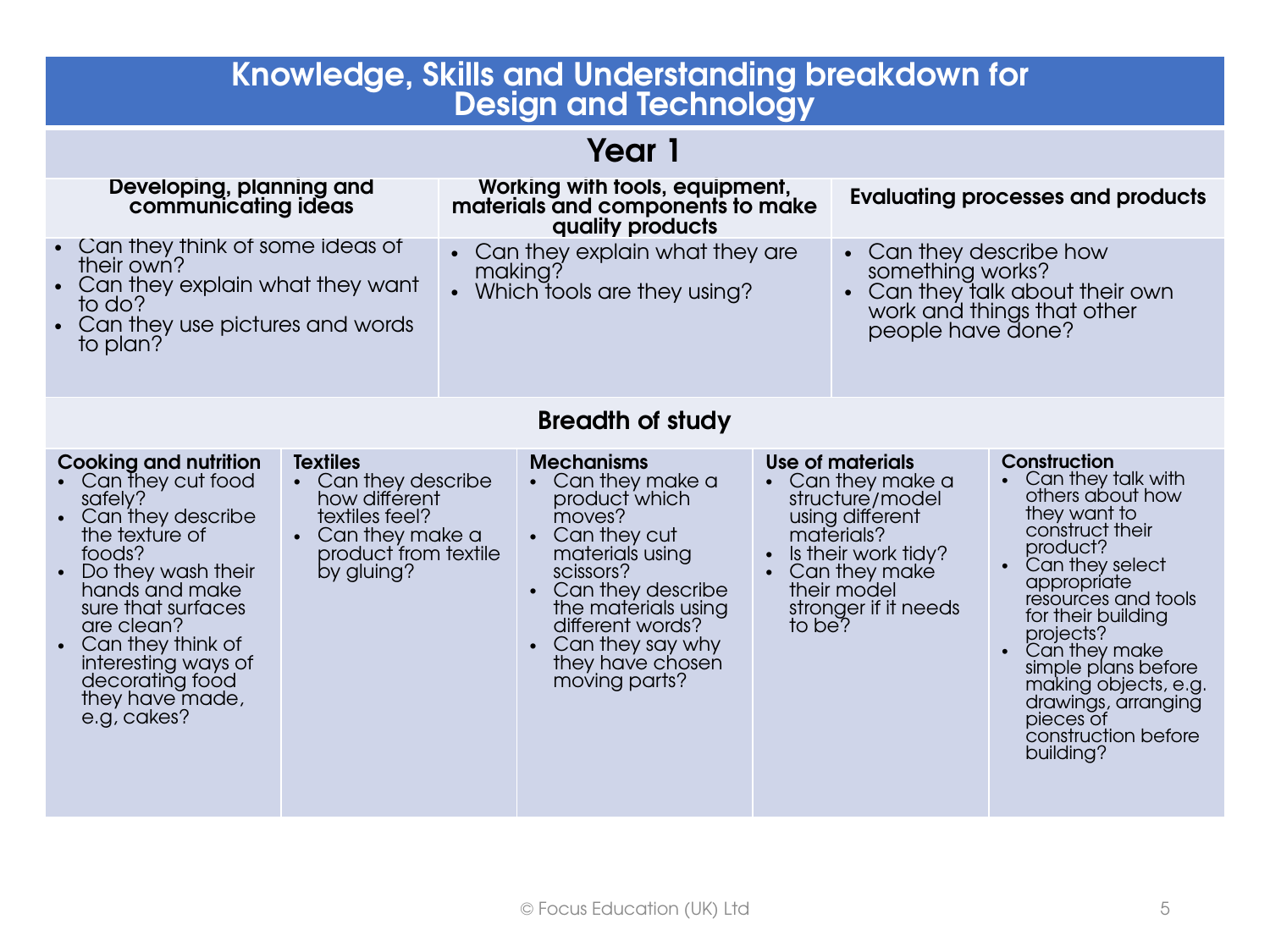

| Knowledge, Skills and Understanding breakdown for Design and Technology |  |  |  |  |  |  |
| --- | --- | --- | --- | --- | --- | --- |
| Year 1 |  |  |  |  |  |  |
| Developing, planning and communicating ideas |  | Working with tools, equipment, materials and components to make quality products |  |  | Evaluating processes and products |  |
| Can they think of some ideas of their own? Can they explain what they want to do? Can they use pictures and words to plan? |  | Can they explain what they are making? Which tools are they using? |  |  | Can they describe how something works? Can they talk about their own work and things that other people have done? |  |
| Breadth of study |  |  |  |  |  |  |
| Cooking and nutrition Can they cut food safely? Can they describe the texture of foods? Do they wash their hands and make sure that surfaces are clean? Can they think of interesting ways of decorating food they have made, e.g, cakes? | Textiles Can they describe how different textiles feel? Can they make a product from textile by gluing? |  | Mechanisms Can they make a product which moves? Can they cut materials using scissors? Can they describe the materials using different words? Can they say why they have chosen moving parts? | Use of materials Can they make a structure/model using different materials? Is their work tidy? Can they make their model stronger if it needs to be? |  | Construction Can they talk with others about how they want to construct their product? Can they select appropriate resources and tools for their building projects? Can they make simple plans before making objects, e.g. drawings, arranging pieces of construction before building? |
© Focus Education (UK) Ltd
5